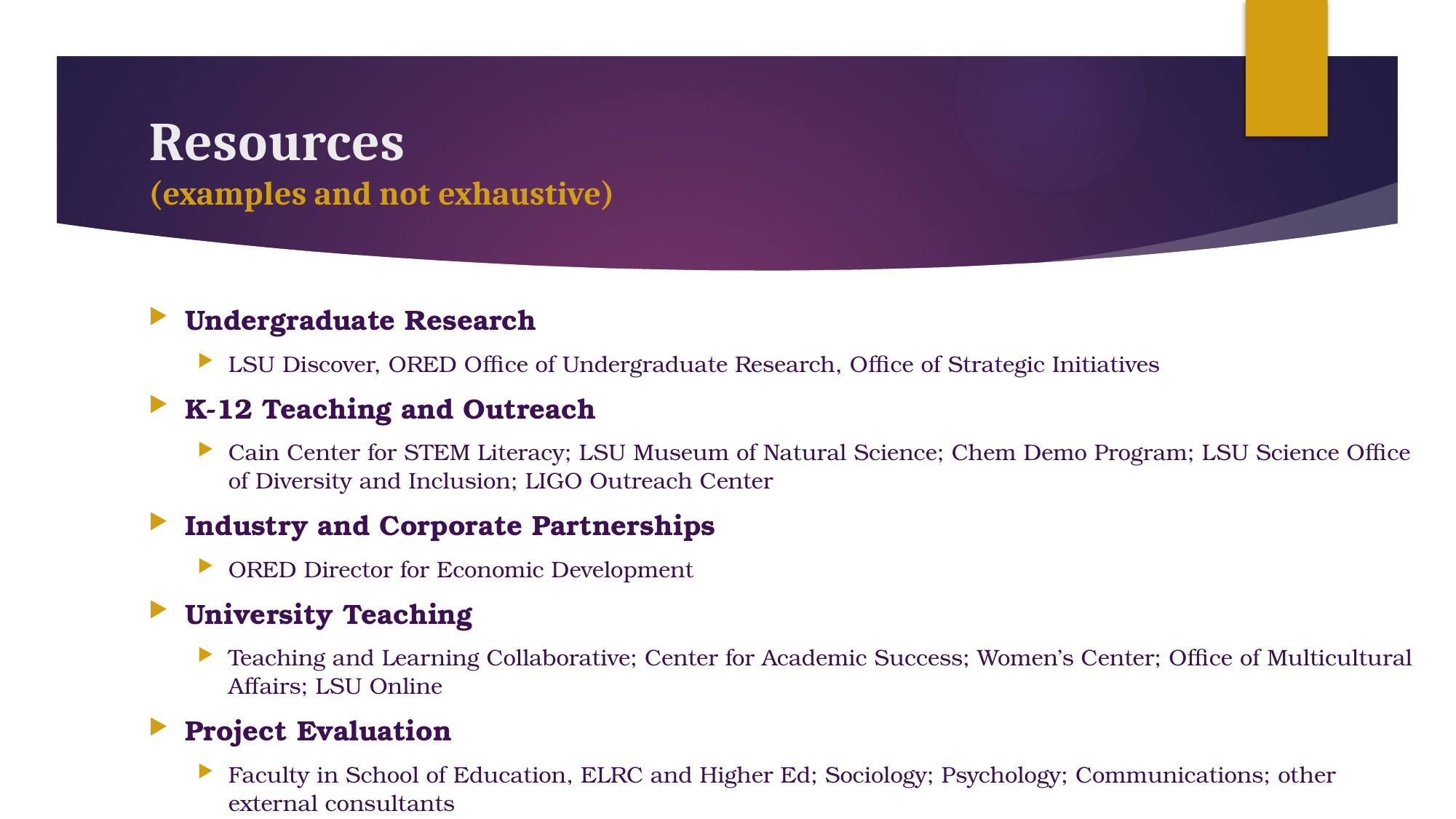

# Resources (examples and not exhaustive)
Undergraduate Research
LSU Discover, ORED Office of Undergraduate Research, Office of Strategic Initiatives
K-12 Teaching and Outreach
Cain Center for STEM Literacy; LSU Museum of Natural Science; Chem Demo Program; LSU Science Office of Diversity and Inclusion; LIGO Outreach Center
Industry and Corporate Partnerships
ORED Director for Economic Development
University Teaching
Teaching and Learning Collaborative; Center for Academic Success; Women’s Center; Office of Multicultural Affairs; LSU Online
Project Evaluation
Faculty in School of Education, ELRC and Higher Ed; Sociology; Psychology; Communications; other external consultants